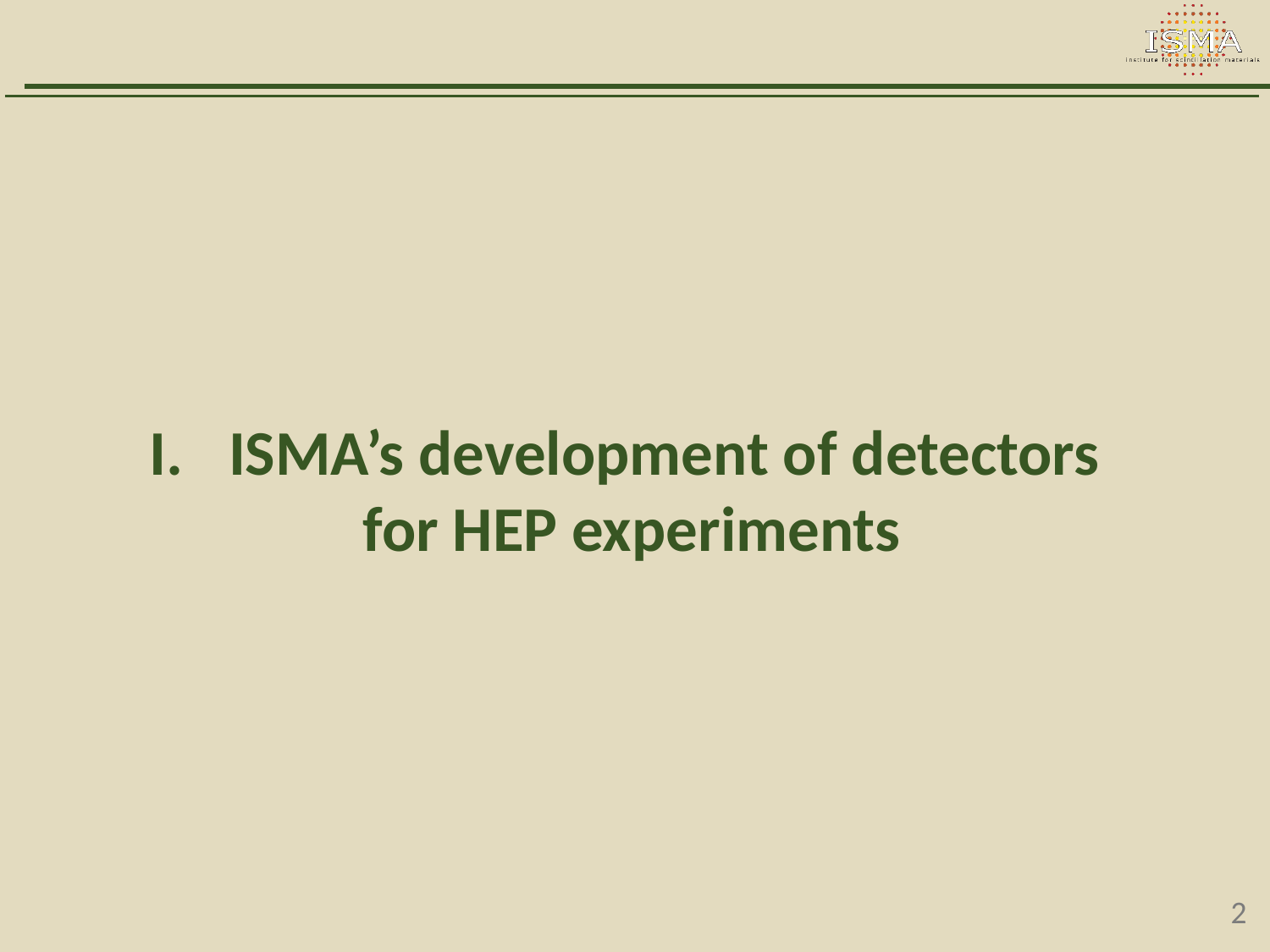

ISMA’s development of detectors
for HEP experiments
2